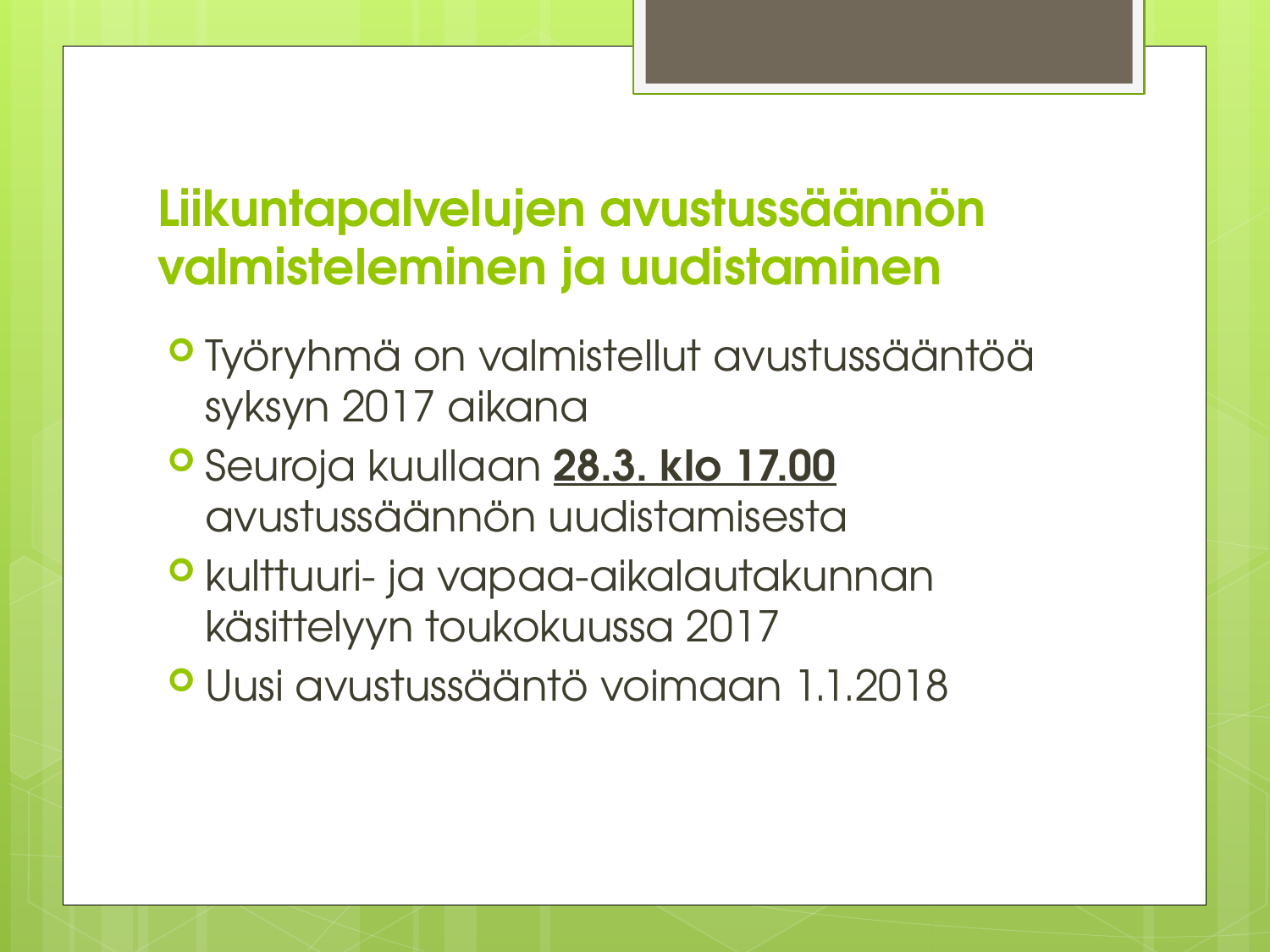

# Liikuntapalvelujen avustussäännön valmisteleminen ja uudistaminen
Työryhmä on valmistellut avustussääntöä syksyn 2017 aikana
Seuroja kuullaan 28.3. klo 17.00 avustussäännön uudistamisesta
kulttuuri- ja vapaa-aikalautakunnan käsittelyyn toukokuussa 2017
Uusi avustussääntö voimaan 1.1.2018